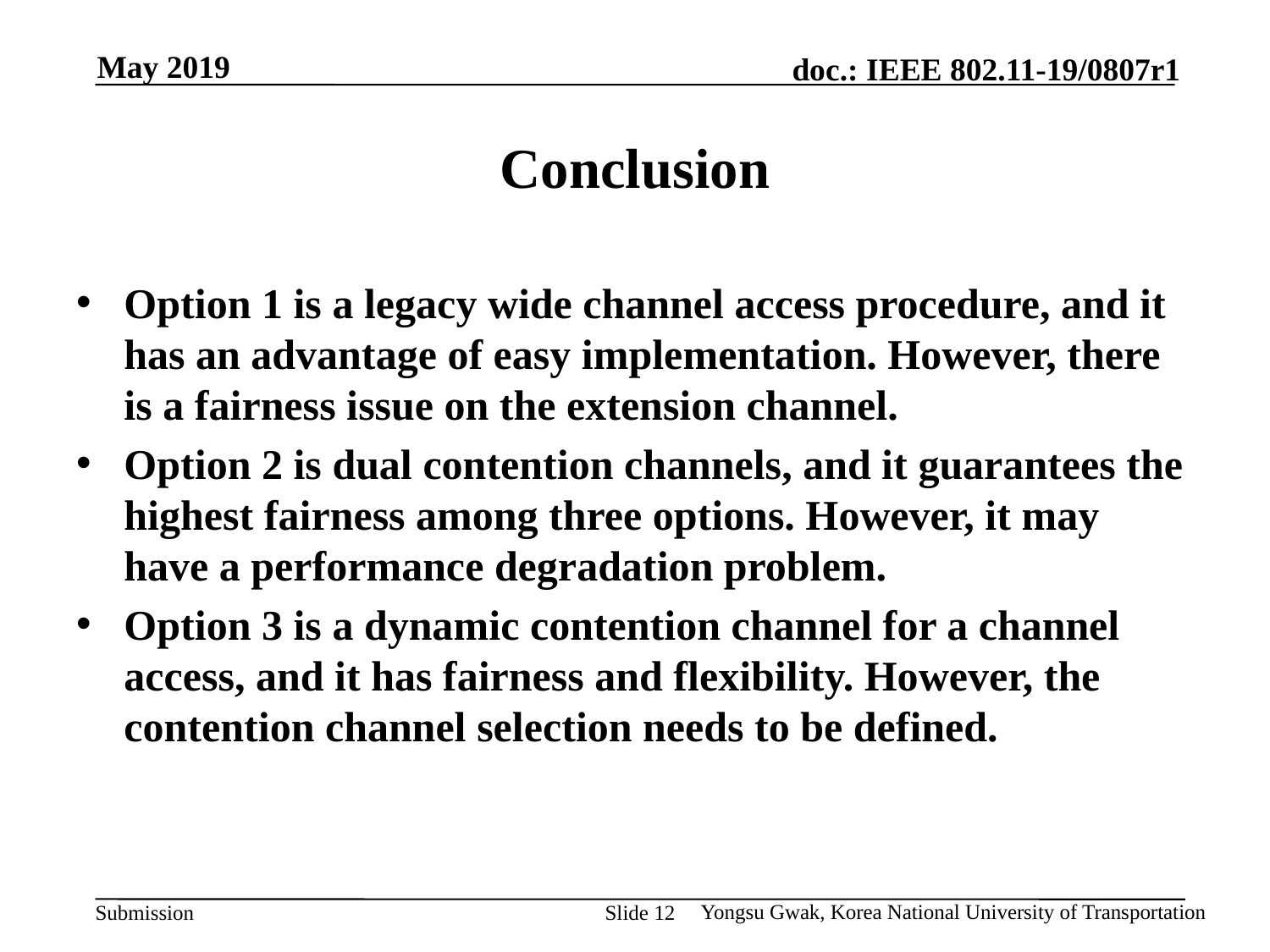

# Conclusion
Option 1 is a legacy wide channel access procedure, and it has an advantage of easy implementation. However, there is a fairness issue on the extension channel.
Option 2 is dual contention channels, and it guarantees the highest fairness among three options. However, it may have a performance degradation problem.
Option 3 is a dynamic contention channel for a channel access, and it has fairness and flexibility. However, the contention channel selection needs to be defined.